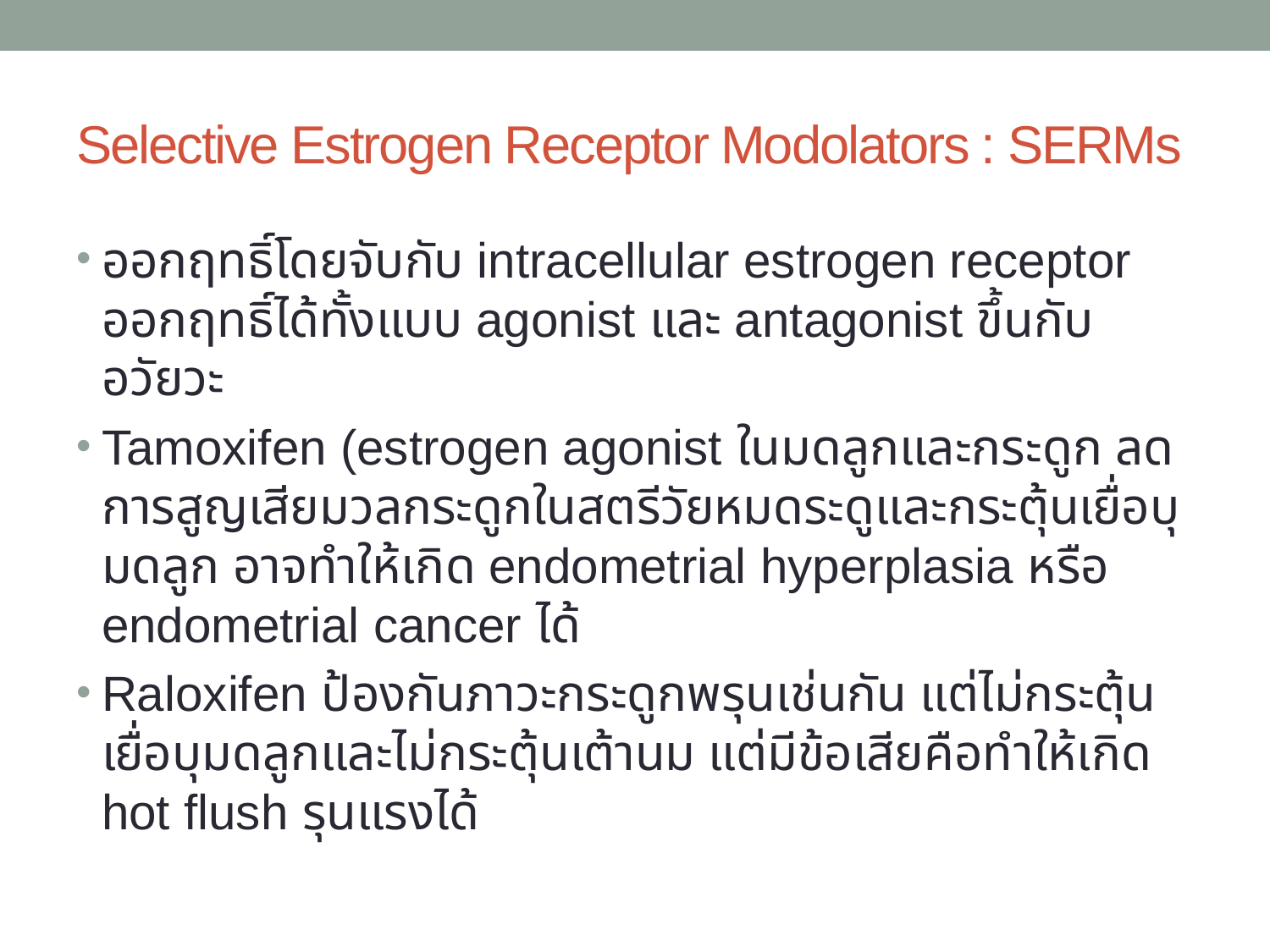

# Selective Estrogen Receptor Modolators : SERMs
ออกฤทธิ์โดยจับกับ intracellular estrogen receptor ออกฤทธิ์ได้ทั้งแบบ agonist และ antagonist ขึ้นกับอวัยวะ
Tamoxifen (estrogen agonist ในมดลูกและกระดูก ลดการสูญเสียมวลกระดูกในสตรีวัยหมดระดูและกระตุ้นเยื่อบุมดลูก อาจทำให้เกิด endometrial hyperplasia หรือ endometrial cancer ได้
Raloxifen ป้องกันภาวะกระดูกพรุนเช่นกัน แต่ไม่กระตุ้นเยื่อบุมดลูกและไม่กระตุ้นเต้านม แต่มีข้อเสียคือทำให้เกิด hot flush รุนแรงได้